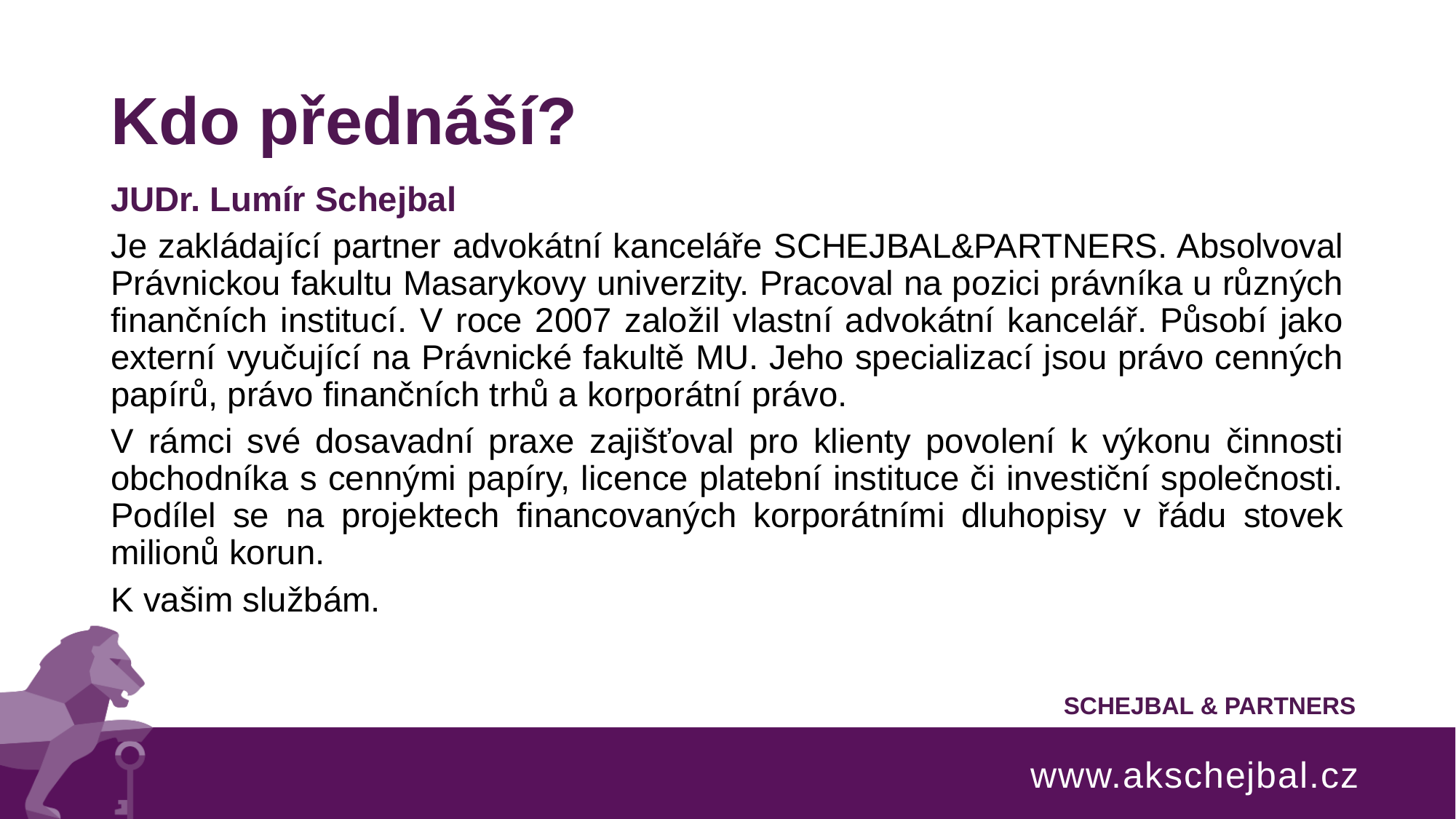

# Kdo přednáší?

JUDr. Lumír Schejbal
Je zakládající partner advokátní kanceláře SCHEJBAL&PARTNERS. Absolvoval Právnickou fakultu Masarykovy univerzity. Pracoval na pozici právníka u různých finančních institucí. V roce 2007 založil vlastní advokátní kancelář. Působí jako externí vyučující na Právnické fakultě MU. Jeho specializací jsou právo cenných papírů, právo finančních trhů a korporátní právo.
V rámci své dosavadní praxe zajišťoval pro klienty povolení k výkonu činnosti obchodníka s cennými papíry, licence platební instituce či investiční společnosti. Podílel se na projektech financovaných korporátními dluhopisy v řádu stovek milionů korun.
K vašim službám.

www.akschejbal.cz